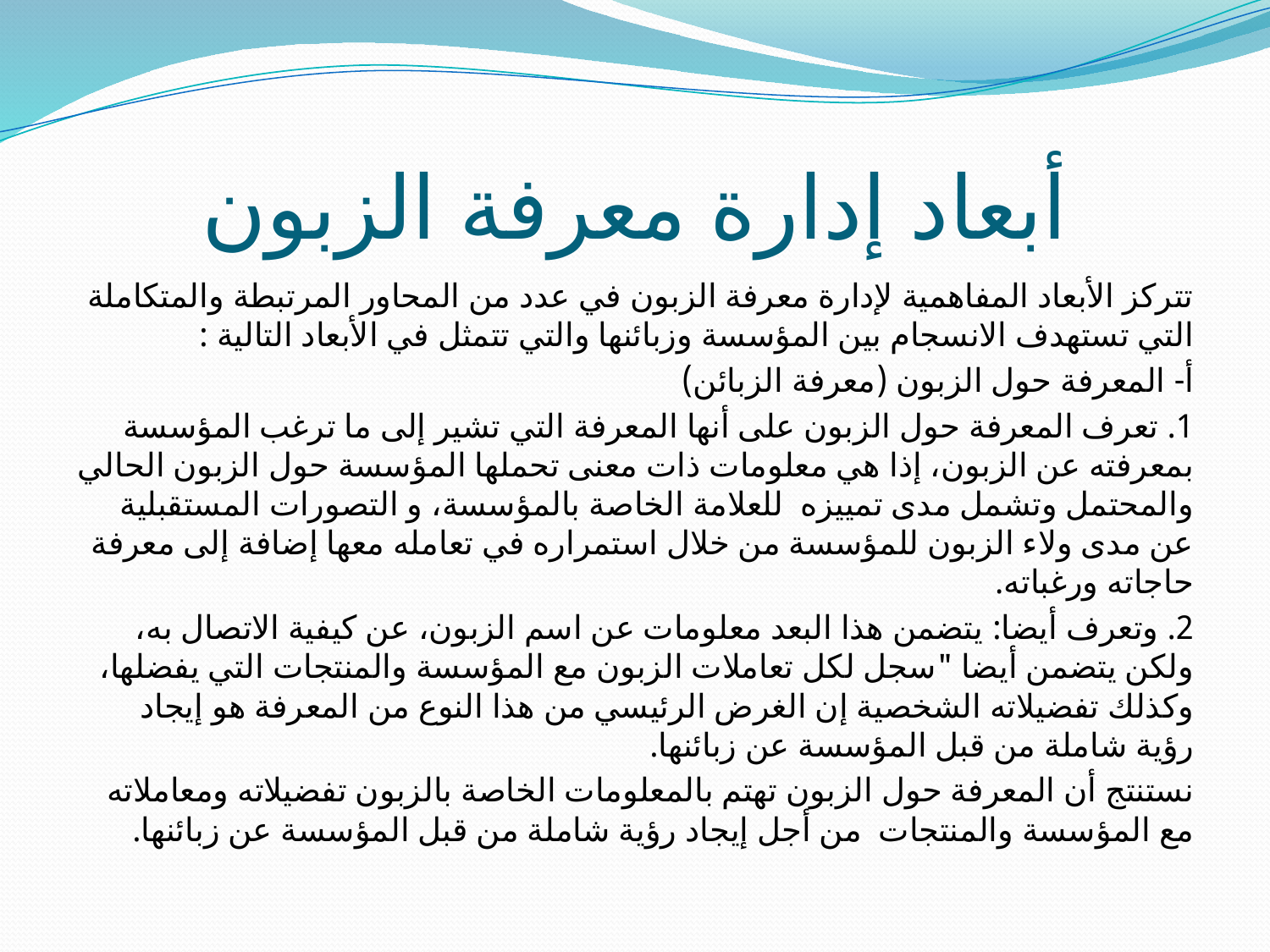

# أبعاد إدارة معرفة الزبون
تتركز الأبعاد المفاهمية لإدارة معرفة الزبون في عدد من المحاور المرتبطة والمتكاملة التي تستهدف الانسجام بين المؤسسة وزبائنها والتي تتمثل في الأبعاد التالية :
أ- المعرفة حول الزبون (معرفة الزبائن)
1. تعرف المعرفة حول الزبون على أنها المعرفة التي تشير إلى ما ترغب المؤسسة بمعرفته عن الزبون، إذا هي معلومات ذات معنى تحملها المؤسسة حول الزبون الحالي والمحتمل وتشمل مدى تمييزه  للعلامة الخاصة بالمؤسسة، و التصورات المستقبلية عن مدى ولاء الزبون للمؤسسة من خلال استمراره في تعامله معها إضافة إلى معرفة حاجاته ورغباته.
2. وتعرف أيضا: يتضمن هذا البعد معلومات عن اسم الزبون، عن كيفية الاتصال به، ولكن يتضمن أيضا "سجل لكل تعاملات الزبون مع المؤسسة والمنتجات التي يفضلها، وكذلك تفضيلاته الشخصية إن الغرض الرئيسي من هذا النوع من المعرفة هو إيجاد رؤية شاملة من قبل المؤسسة عن زبائنها.
نستنتج أن المعرفة حول الزبون تهتم بالمعلومات الخاصة بالزبون تفضيلاته ومعاملاته مع المؤسسة والمنتجات  من أجل إيجاد رؤية شاملة من قبل المؤسسة عن زبائنها.